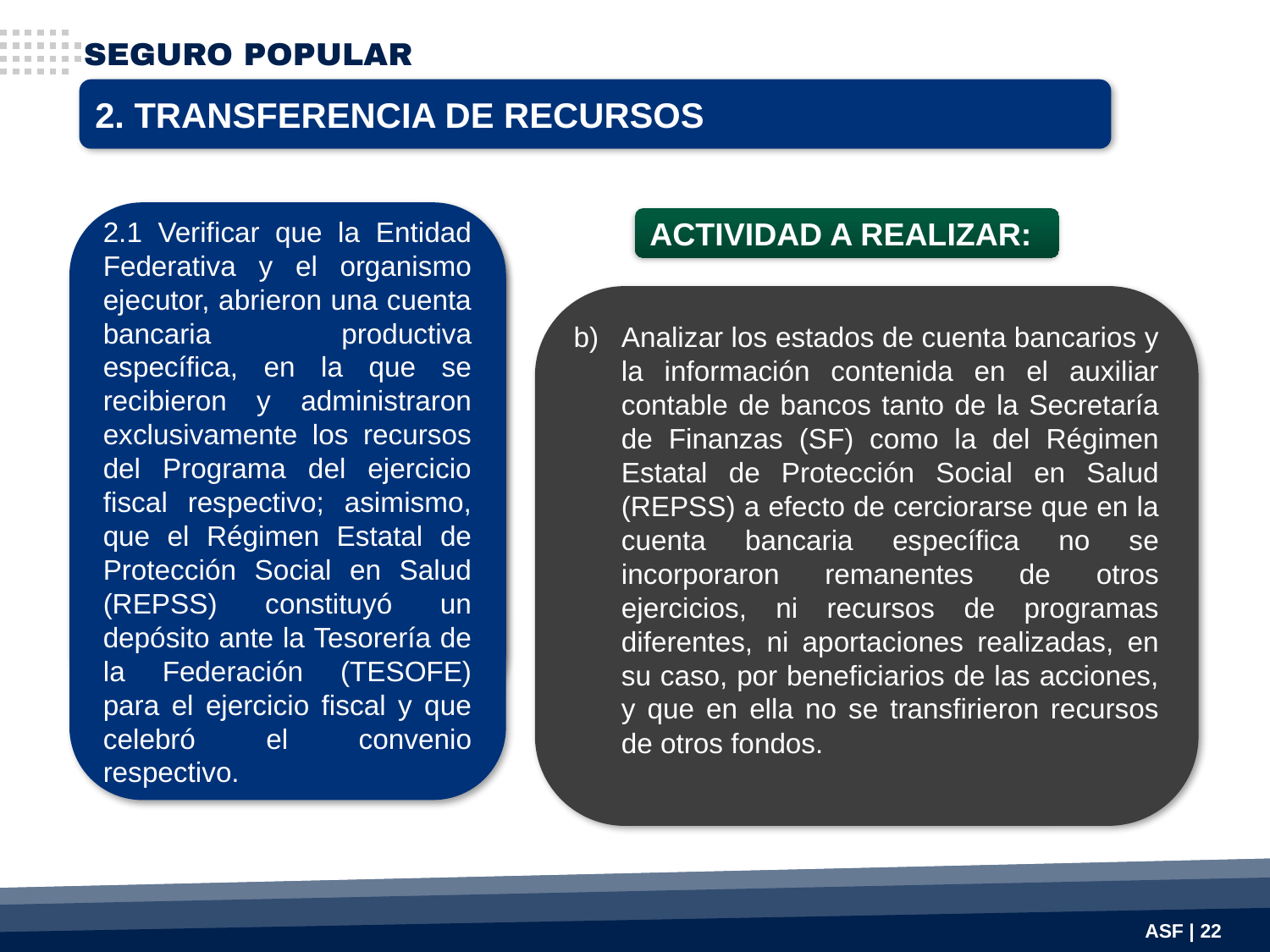

SEGURO POPULAR
2. TRANSFERENCIA DE RECURSOS
2.1 Verificar que la Entidad Federativa y el organismo ejecutor, abrieron una cuenta bancaria productiva específica, en la que se recibieron y administraron exclusivamente los recursos del Programa del ejercicio fiscal respectivo; asimismo, que el Régimen Estatal de Protección Social en Salud (REPSS) constituyó un depósito ante la Tesorería de la Federación (TESOFE) para el ejercicio fiscal y que celebró el convenio respectivo.
2.1 Verificar que la Entidad Federativa y el organismo ejecutor abrieron una cuenta bancaria productiva específica, en la que se recibió y administró exclusivamente los recursos del programa y sus rendimientos, no se incorporaron otros recursos.
ACTIVIDAD A REALIZAR:
Analizar los estados de cuenta bancarios y la información contenida en el auxiliar contable de bancos tanto de la Secretaría de Finanzas (SF) como la del Régimen Estatal de Protección Social en Salud (REPSS) a efecto de cerciorarse que en la cuenta bancaria específica no se incorporaron remanentes de otros ejercicios, ni recursos de programas diferentes, ni aportaciones realizadas, en su caso, por beneficiarios de las acciones, y que en ella no se transfirieron recursos de otros fondos.

ASF | 22